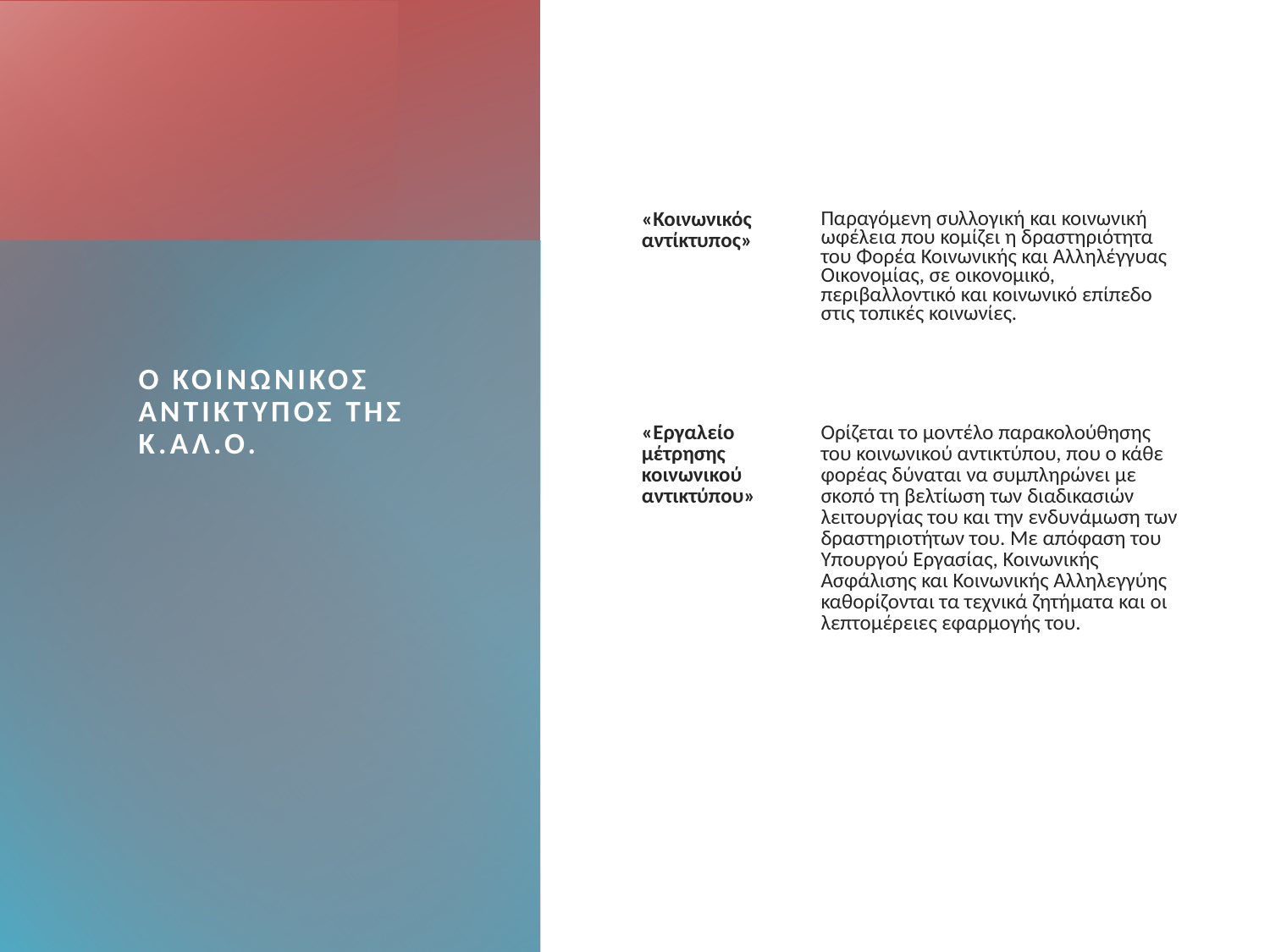

|  |  |
| --- | --- |
| «Κοινωνικός αντίκτυπος» | Παραγόμενη συλλογική και κοινωνική ωφέλεια που κομίζει η δραστηριότητα του Φορέα Κοινωνικής και Αλληλέγγυας Οικονομίας, σε οικονομικό, περιβαλλοντικό και κοινωνικό επίπεδο στις τοπικές κοινωνίες. |
| «Εργαλείο μέτρησης κοινωνικού αντικτύπου» | Ορίζεται το μοντέλο παρακολούθησης του κοινωνικού αντικτύπου, που ο κάθε φορέας δύναται να συμπληρώνει με σκοπό τη βελτίωση των διαδικασιών λειτουργίας του και την ενδυνάμωση των δραστηριοτήτων του. Με απόφαση του Υπουργού Εργασίας, Κοινωνικής Ασφάλισης και Κοινωνικής Αλληλεγγύης καθορίζονται τα τεχνικά ζητήματα και οι λεπτομέρειες εφαρμογής του. |
Ο κοινωνικοσ αντικτυποσ της Κ.Αλ.ο.